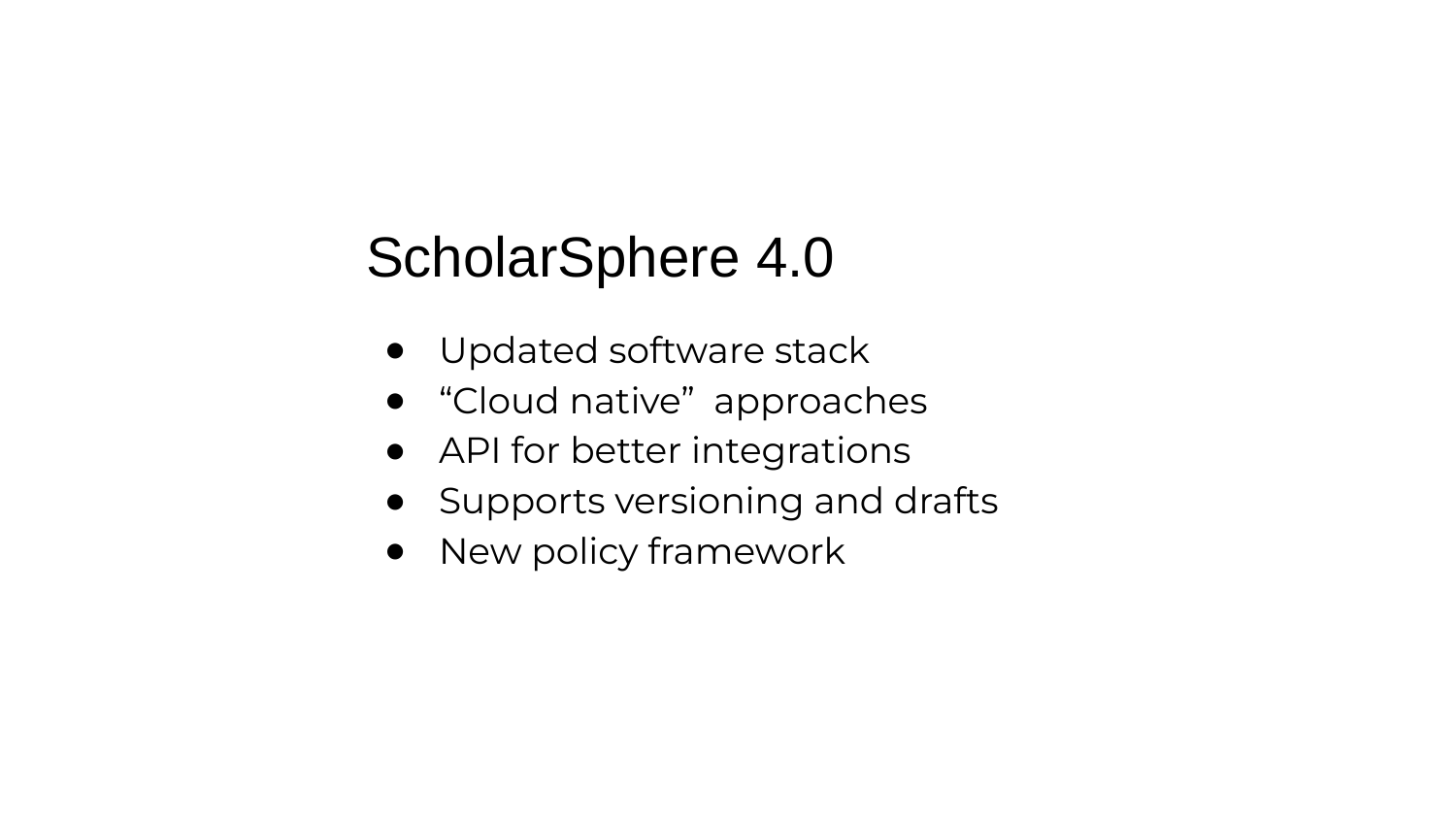

ScholarSphere 4.0
Updated software stack
“Cloud native”  approaches
API for better integrations
Supports versioning and drafts
New policy framework